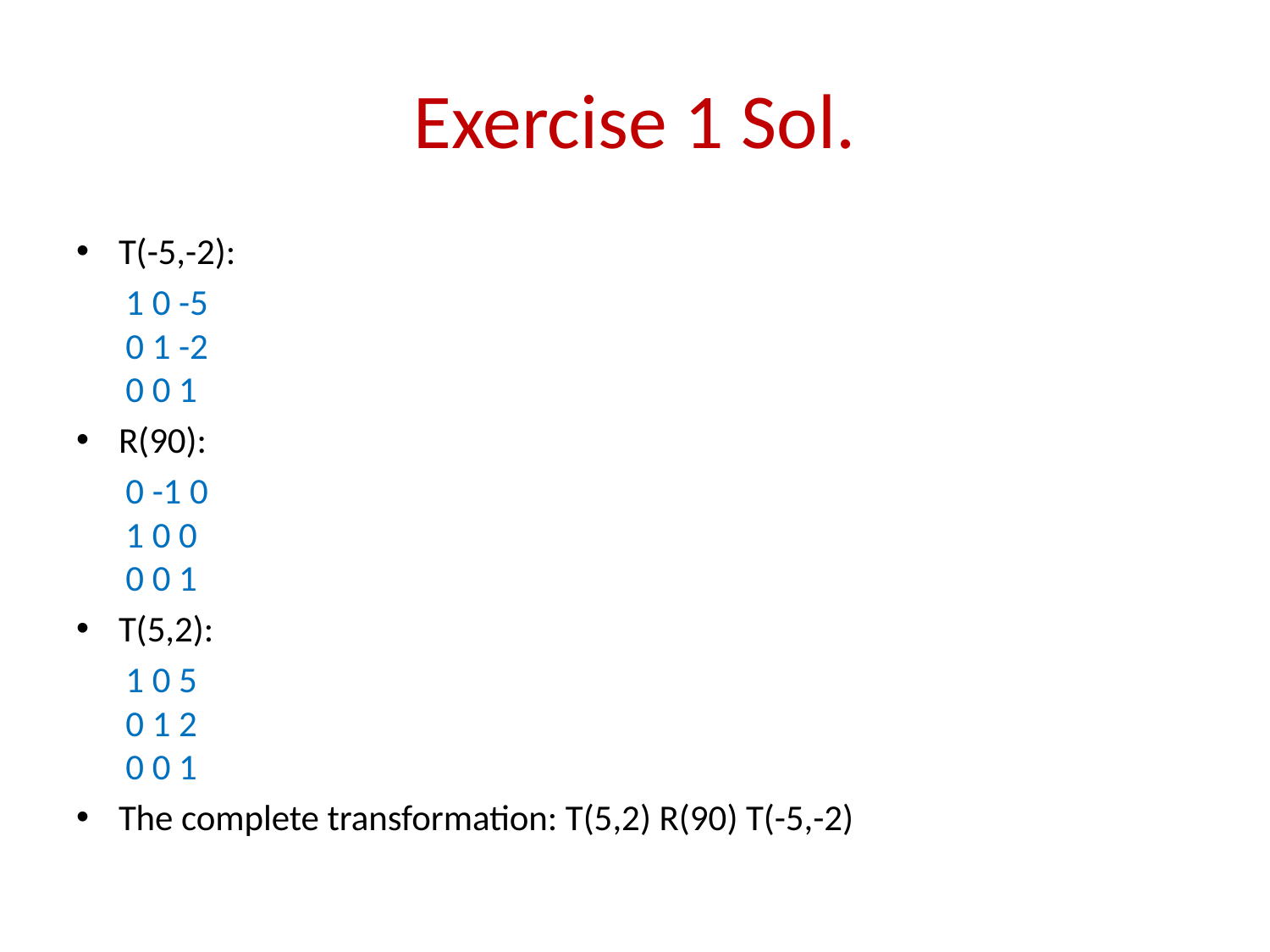

# Exercise 1 Sol.
T(-5,-2):
1 0 -5
0 1 -2
0 0 1
R(90):
0 -1 0
1 0 0
0 0 1
T(5,2):
1 0 5
0 1 2
0 0 1
The complete transformation: T(5,2) R(90) T(-5,-2)